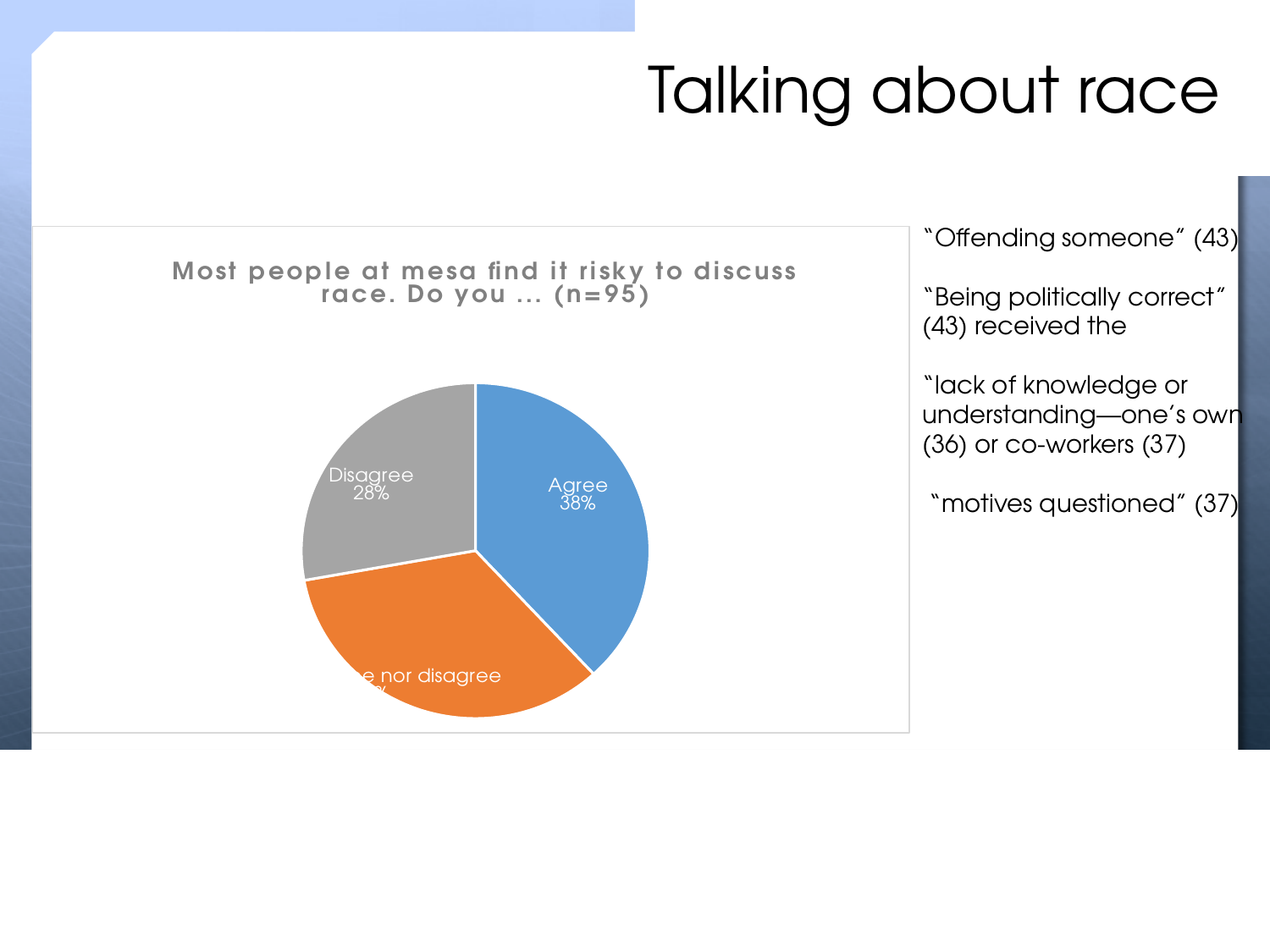

Talking about race
“Offending someone” (43)

“Being politically correct” (43) received the

“lack of knowledge or understanding—one’s own (36) or co-workers (37)
 “motives questioned” (37)

### Chart: Most people at mesa find it risky to discuss race. Do you ... (n=95)

| Category |  |
|---|---|
| Agree | 37.0 |
| Neither agree nor disagree | 33.0 |
| Disagree | 27.0 |